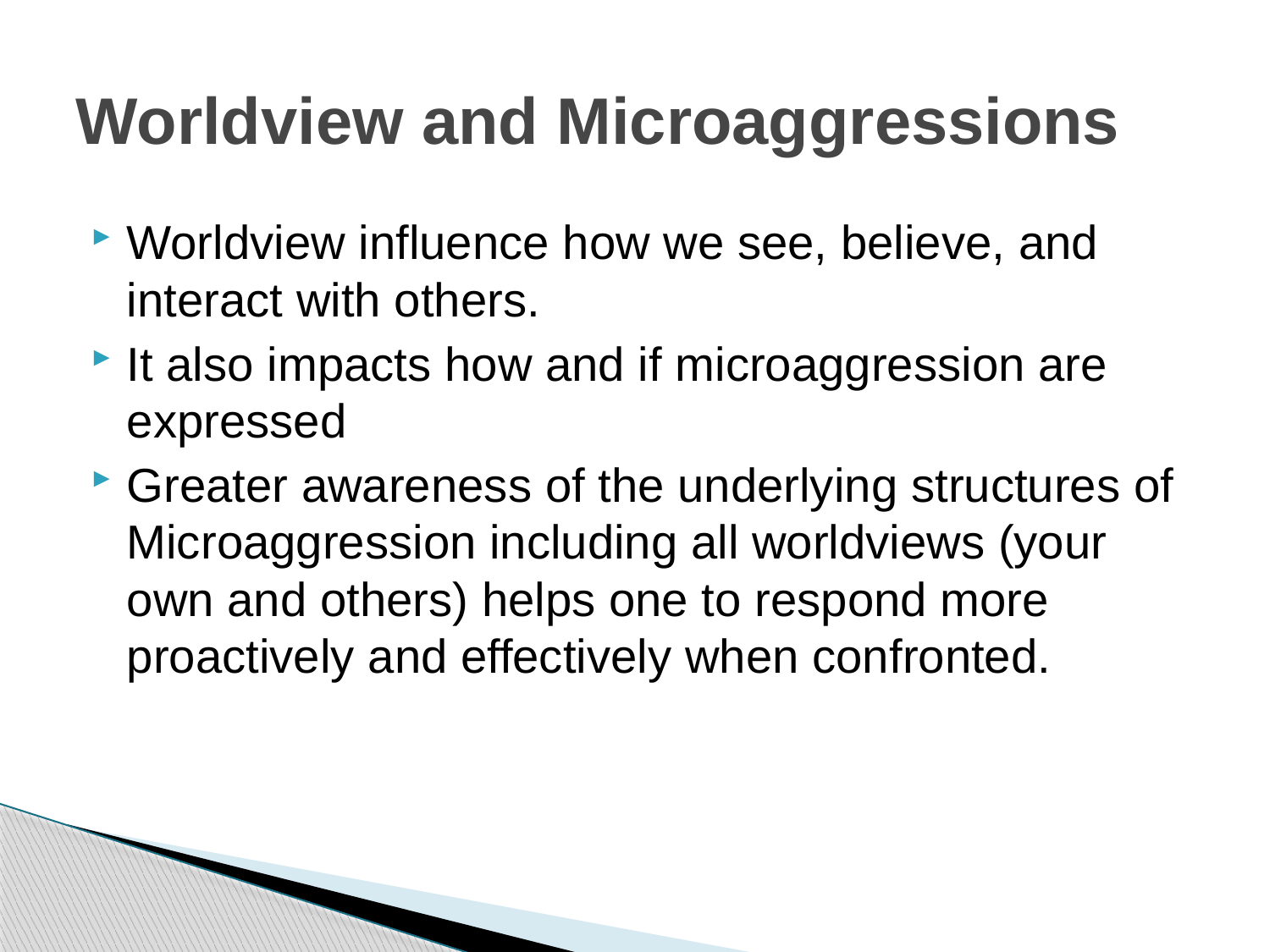

# Worldview and Microaggressions
Worldview influence how we see, believe, and   interact with others.
It also impacts how and if microaggression are expressed
Greater awareness of the underlying structures of Microaggression including all worldviews (your own and others) helps one to respond more proactively and effectively when confronted.